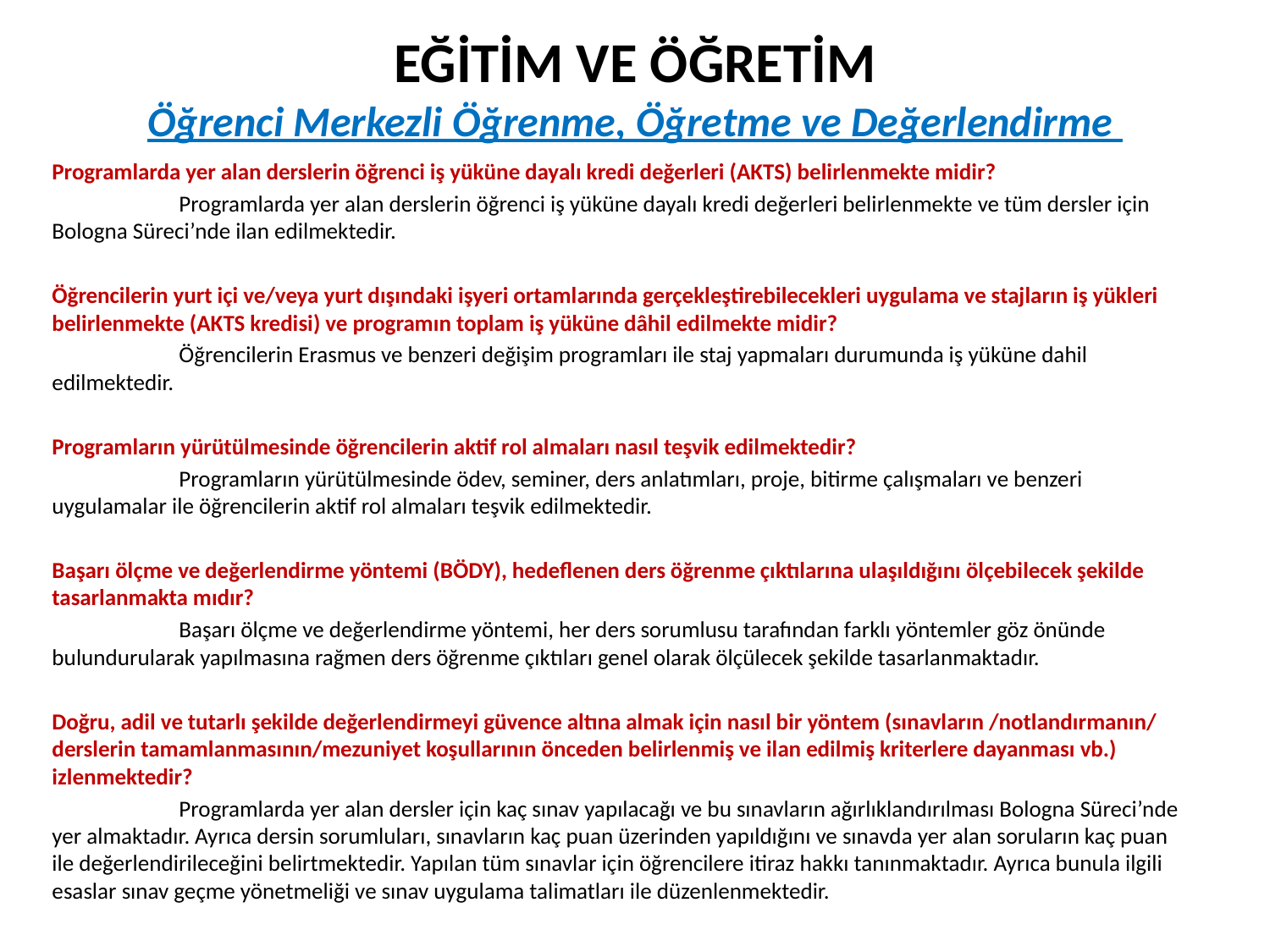

# Eğitim ve Öğretim Öğrenci Merkezli Öğrenme, Öğretme ve Değerlendirme
Programlarda yer alan derslerin öğrenci iş yüküne dayalı kredi değerleri (AKTS) belirlenmekte midir?
	Programlarda yer alan derslerin öğrenci iş yüküne dayalı kredi değerleri belirlenmekte ve tüm dersler için Bologna Süreci’nde ilan edilmektedir.

Öğrencilerin yurt içi ve/veya yurt dışındaki işyeri ortamlarında gerçekleştirebilecekleri uygulama ve stajların iş yükleri belirlenmekte (AKTS kredisi) ve programın toplam iş yüküne dâhil edilmekte midir?
	Öğrencilerin Erasmus ve benzeri değişim programları ile staj yapmaları durumunda iş yüküne dahil edilmektedir.

Programların yürütülmesinde öğrencilerin aktif rol almaları nasıl teşvik edilmektedir?
	Programların yürütülmesinde ödev, seminer, ders anlatımları, proje, bitirme çalışmaları ve benzeri uygulamalar ile öğrencilerin aktif rol almaları teşvik edilmektedir.

Başarı ölçme ve değerlendirme yöntemi (BÖDY), hedeflenen ders öğrenme çıktılarına ulaşıldığını ölçebilecek şekilde tasarlanmakta mıdır?
	Başarı ölçme ve değerlendirme yöntemi, her ders sorumlusu tarafından farklı yöntemler göz önünde bulundurularak yapılmasına rağmen ders öğrenme çıktıları genel olarak ölçülecek şekilde tasarlanmaktadır.

Doğru, adil ve tutarlı şekilde değerlendirmeyi güvence altına almak için nasıl bir yöntem (sınavların /notlandırmanın/ derslerin tamamlanmasının/mezuniyet koşullarının önceden belirlenmiş ve ilan edilmiş kriterlere dayanması vb.) izlenmektedir?
	Programlarda yer alan dersler için kaç sınav yapılacağı ve bu sınavların ağırlıklandırılması Bologna Süreci’nde yer almaktadır. Ayrıca dersin sorumluları, sınavların kaç puan üzerinden yapıldığını ve sınavda yer alan soruların kaç puan ile değerlendirileceğini belirtmektedir. Yapılan tüm sınavlar için öğrencilere itiraz hakkı tanınmaktadır. Ayrıca bunula ilgili esaslar sınav geçme yönetmeliği ve sınav uygulama talimatları ile düzenlenmektedir.